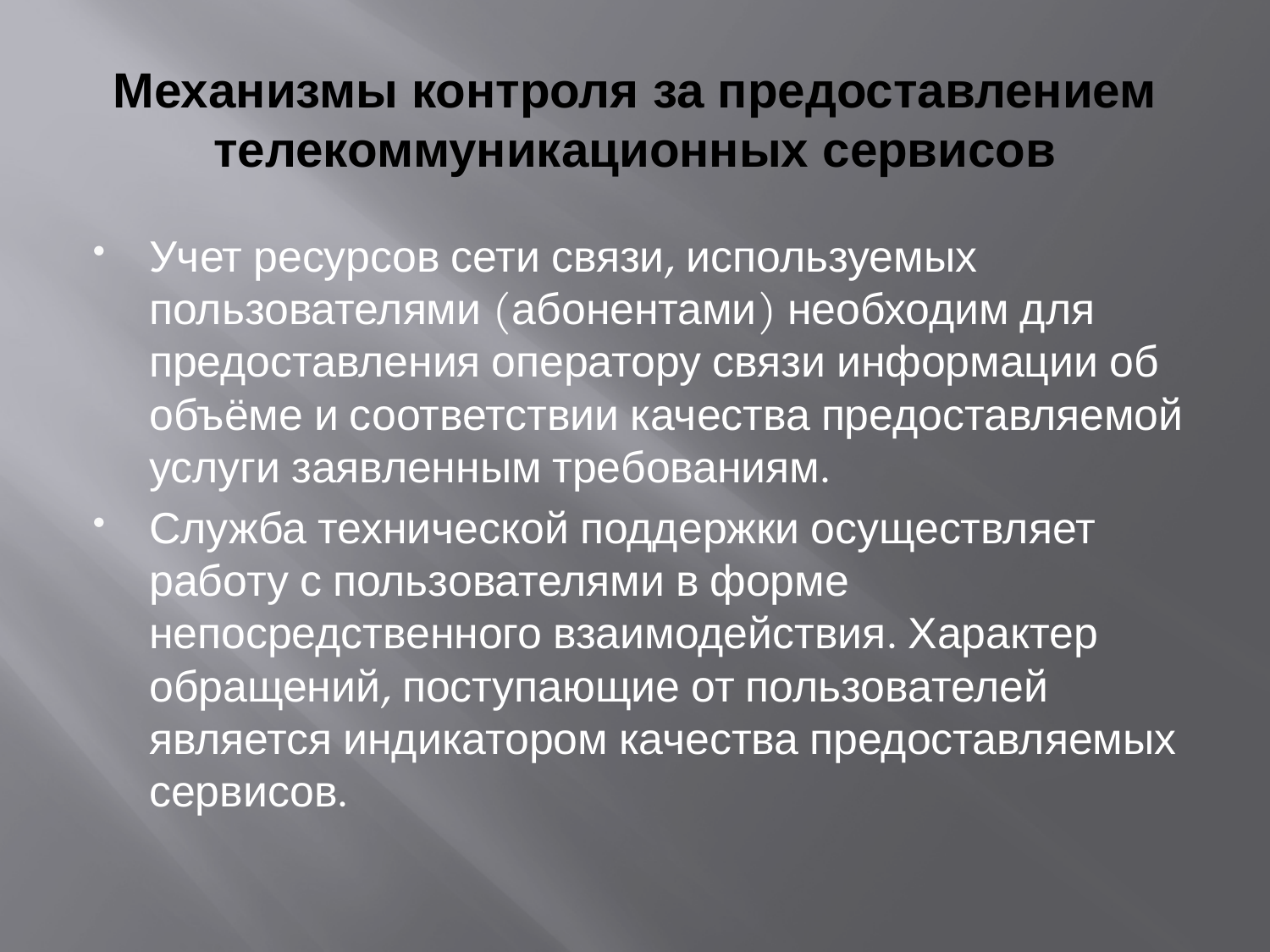

# Механизмы контроля за предоставлением телекоммуникационных сервисов
Учет ресурсов сети связи, используемых пользователями (абонентами) необходим для предоставления оператору связи информации об объёме и соответствии качества предоставляемой услуги заявленным требованиям.
Служба технической поддержки осуществляет работу с пользователями в форме непосредственного взаимодействия. Характер обращений, поступающие от пользователей является индикатором качества предоставляемых сервисов.